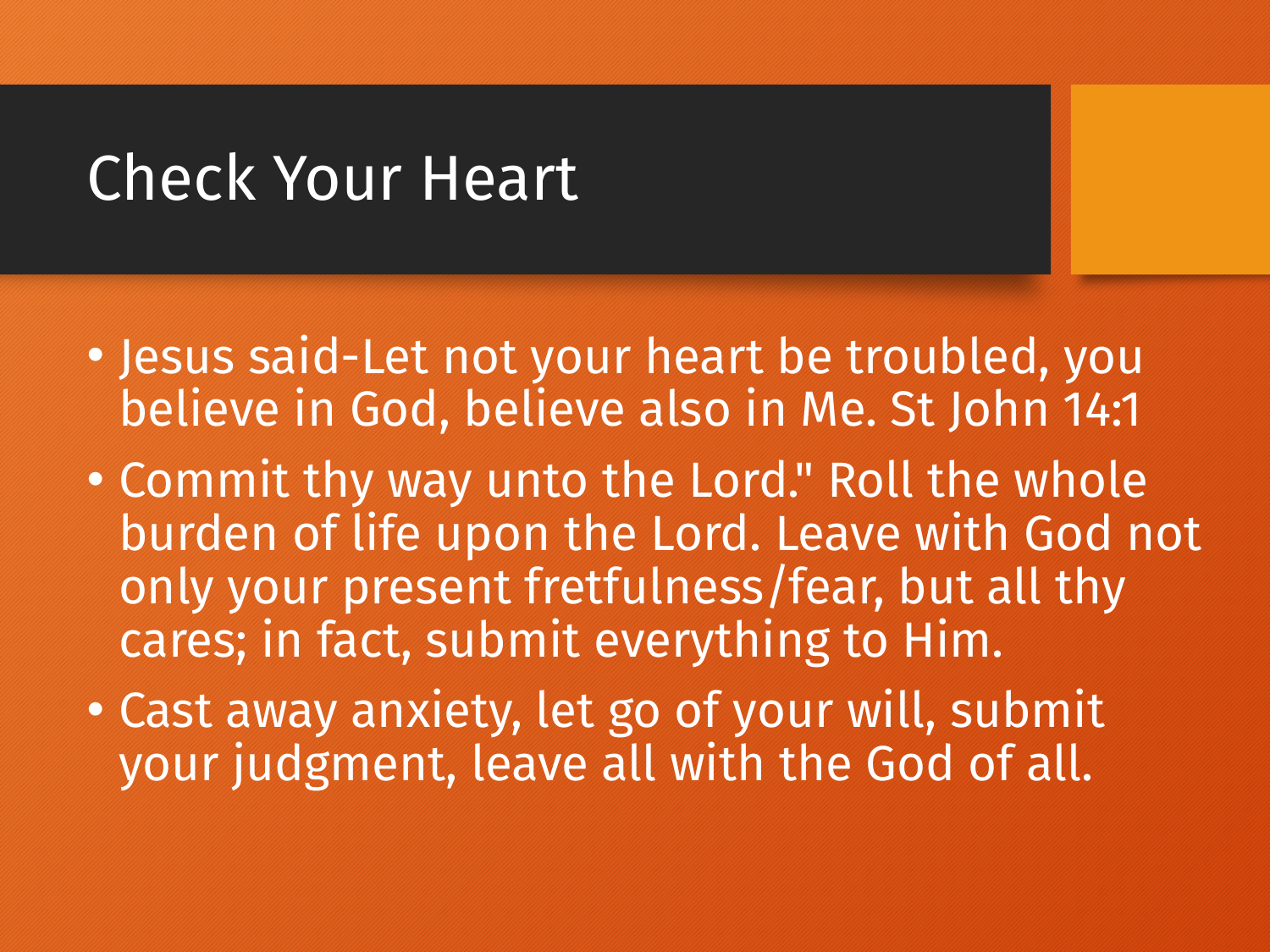

# Check Your Heart
Jesus said-Let not your heart be troubled, you believe in God, believe also in Me. St John 14:1
Commit thy way unto the Lord." Roll the whole burden of life upon the Lord. Leave with God not only your present fretfulness/fear, but all thy cares; in fact, submit everything to Him.
Cast away anxiety, let go of your will, submit your judgment, leave all with the God of all.